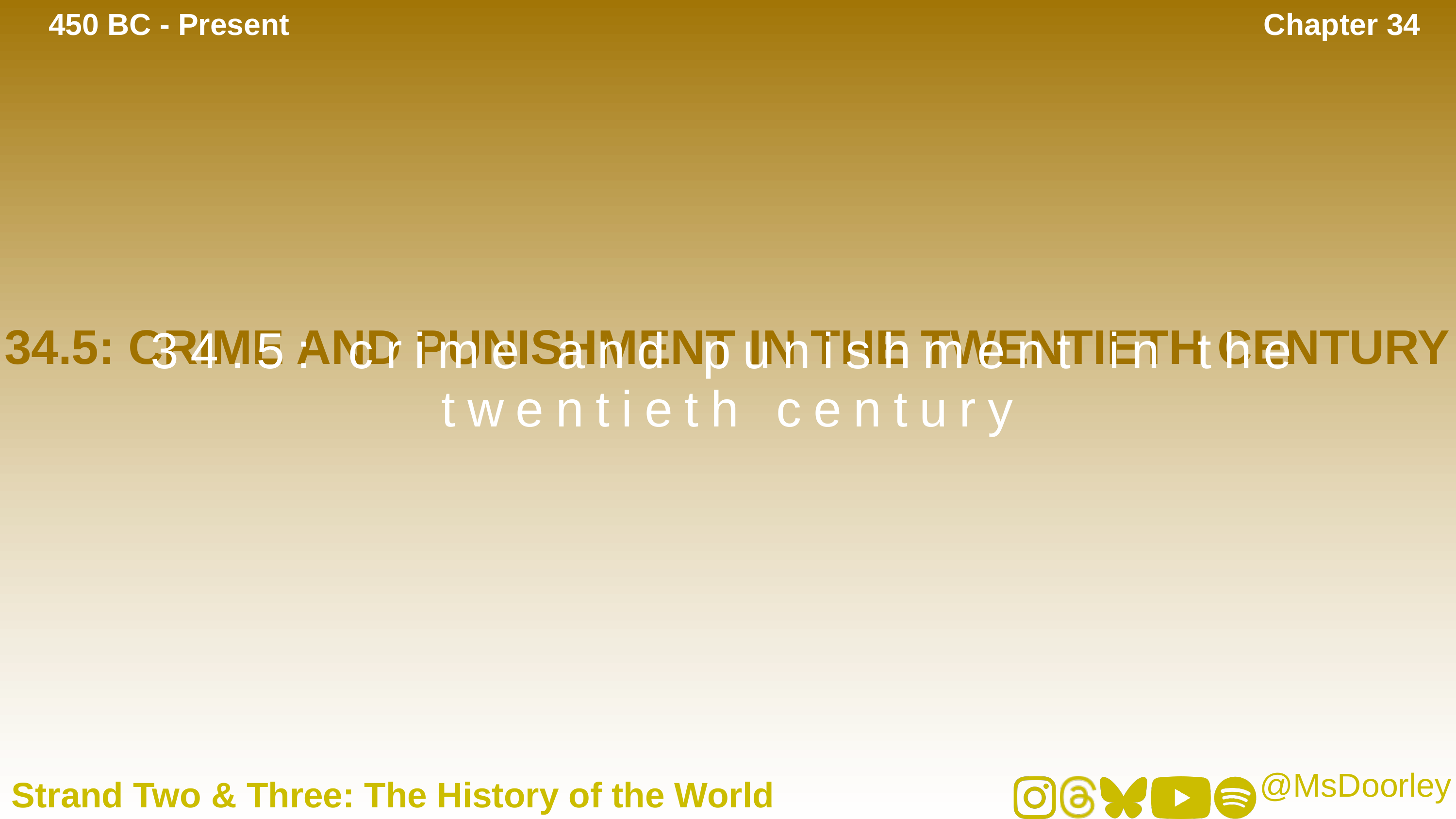

450 BC - Present
Chapter 34
34.5: CRIME AND PUNISHMENT IN THE TWENTIETH CENTURY
34.5: crime and punishment in the twentieth century
Strand Two & Three: The History of the World

@MsDoorley